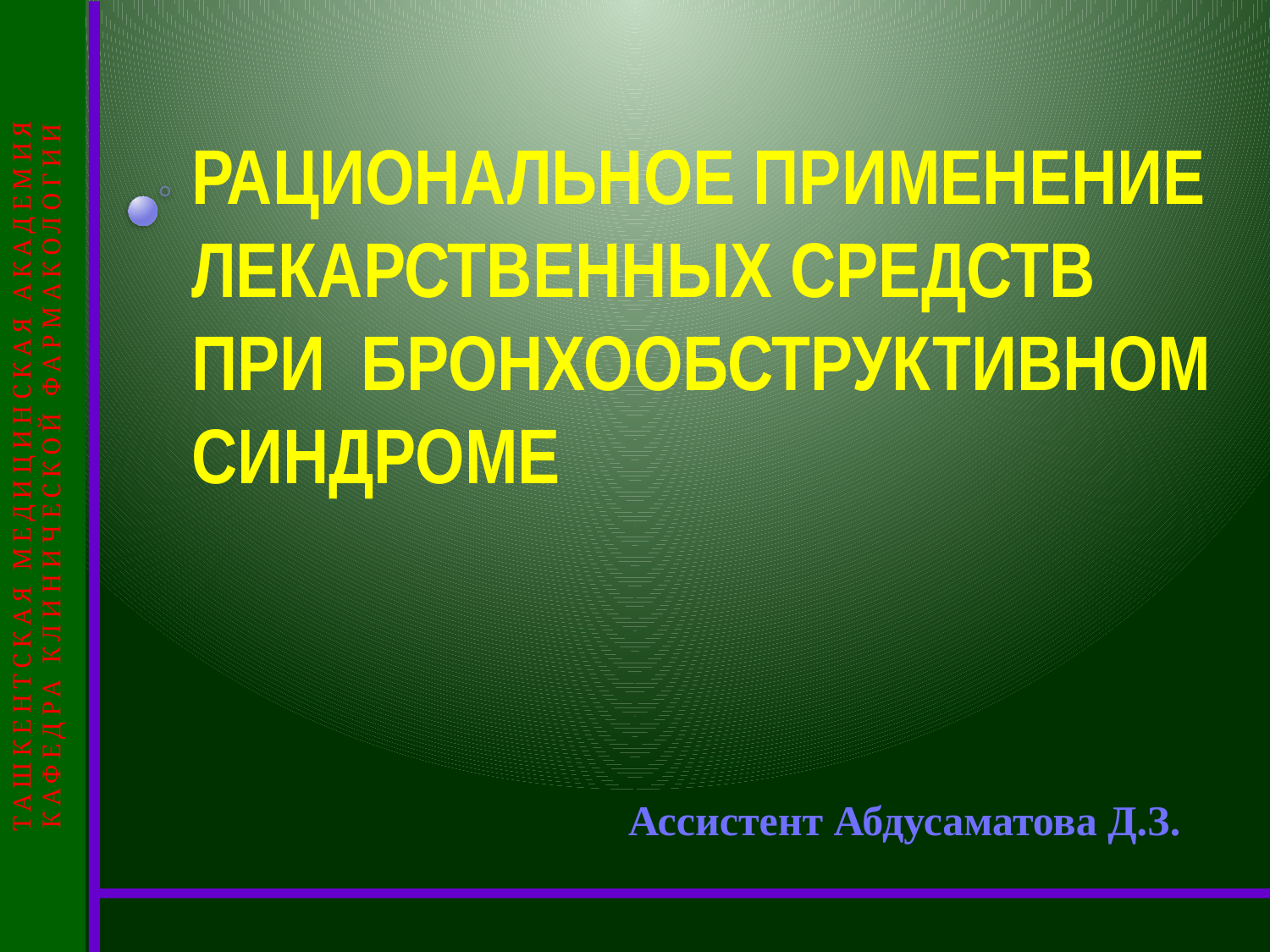

ТАШКЕНТСКАЯ МЕДИЦИНСКАЯ АКАДЕМИЯ
КАФЕДРА КЛИНИЧЕСКОЙ ФАРМАКОЛОГИИ
# РАЦИОНАЛЬНОЕ ПРИМЕНЕНИЕ ЛЕКАРСТВЕННЫХ СРЕДСТВ ПРИ  БРОНХООБСТРУКТИВНОМ СИНДРОМЕ
 Ассистент Абдусаматова Д.З.